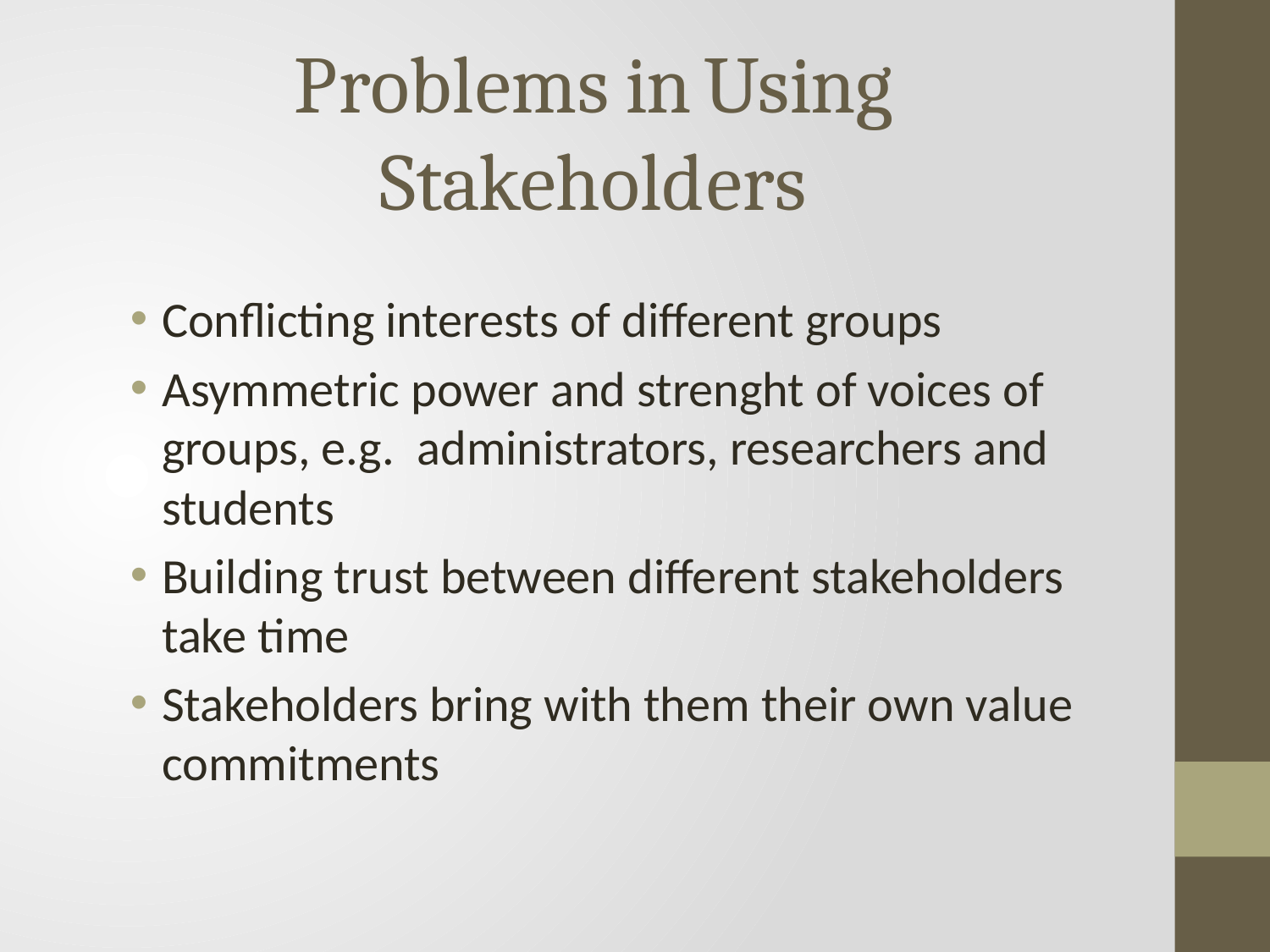

# Problems in Using Stakeholders
Conflicting interests of different groups
Asymmetric power and strenght of voices of groups, e.g.  administrators, researchers and students
Building trust between different stakeholders take time
Stakeholders bring with them their own value commitments